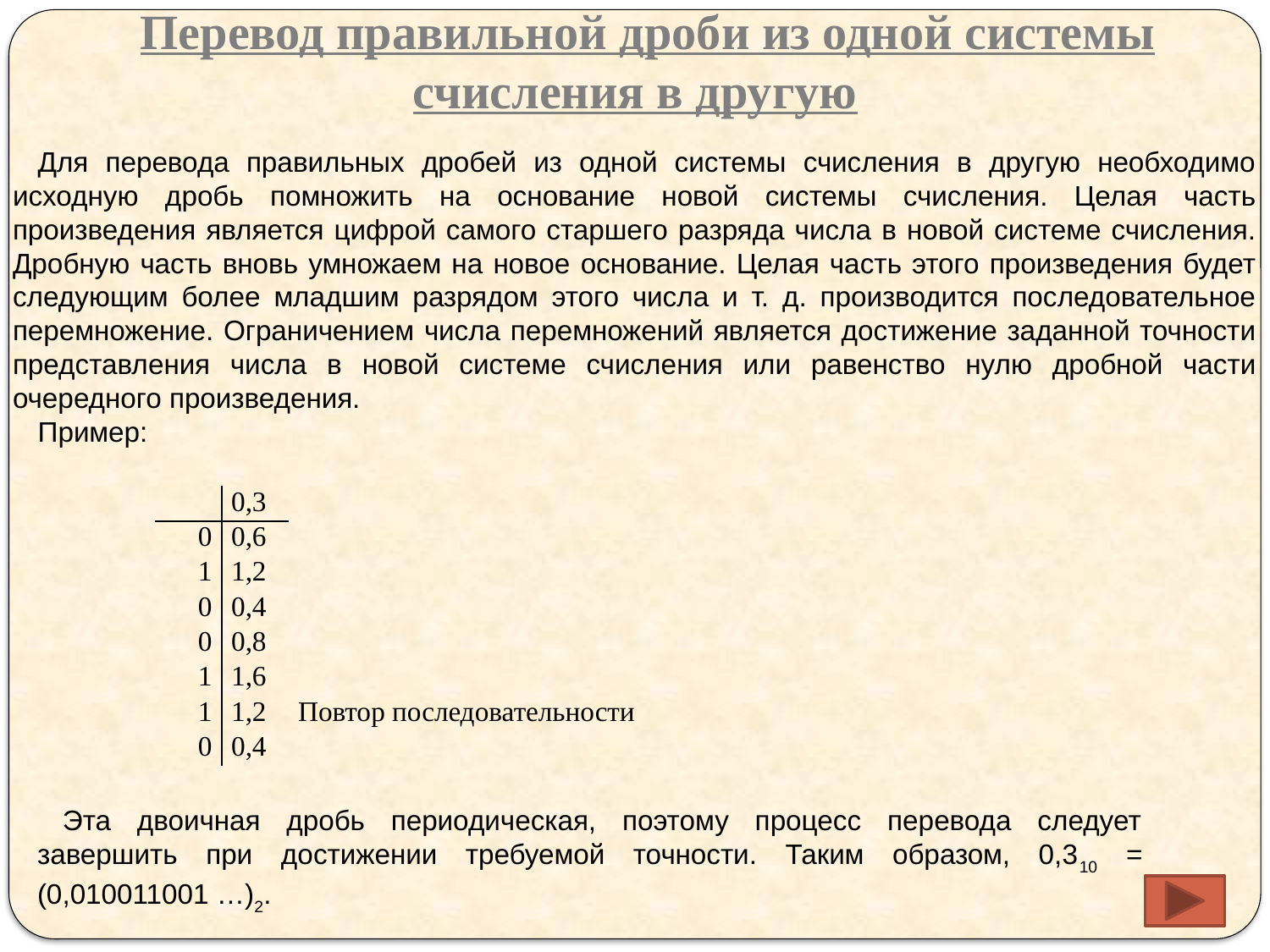

Перевод правильной дроби из одной системы счисления в другую

Для перевода правильных дробей из одной системы счисления в другую необходимо исходную дробь помножить на основание новой системы счисления. Целая часть произведения является цифрой самого старшего разряда числа в новой системе счисления. Дробную часть вновь умножаем на новое основание. Целая часть этого произведения будет следующим более младшим разрядом этого числа и т. д. производится последовательное перемножение. Ограничением числа перемножений является достижение заданной точности представления числа в новой системе счисления или равенство нулю дробной части очередного произведения.
Пример:

|  | 0,3 |  |
| --- | --- | --- |
| 0 | 0,6 |  |
| 1 | 1,2 |  |
| 0 | 0,4 |  |
| 0 | 0,8 |  |
| 1 | 1,6 |  |
| 1 | 1,2 | Повтор последовательности |
| 0 | 0,4 |  |
Эта двоичная дробь периодическая, поэтому процесс перевода следует завершить при достижении требуемой точности. Таким образом, 0,310 = (0,010011001 …)2.